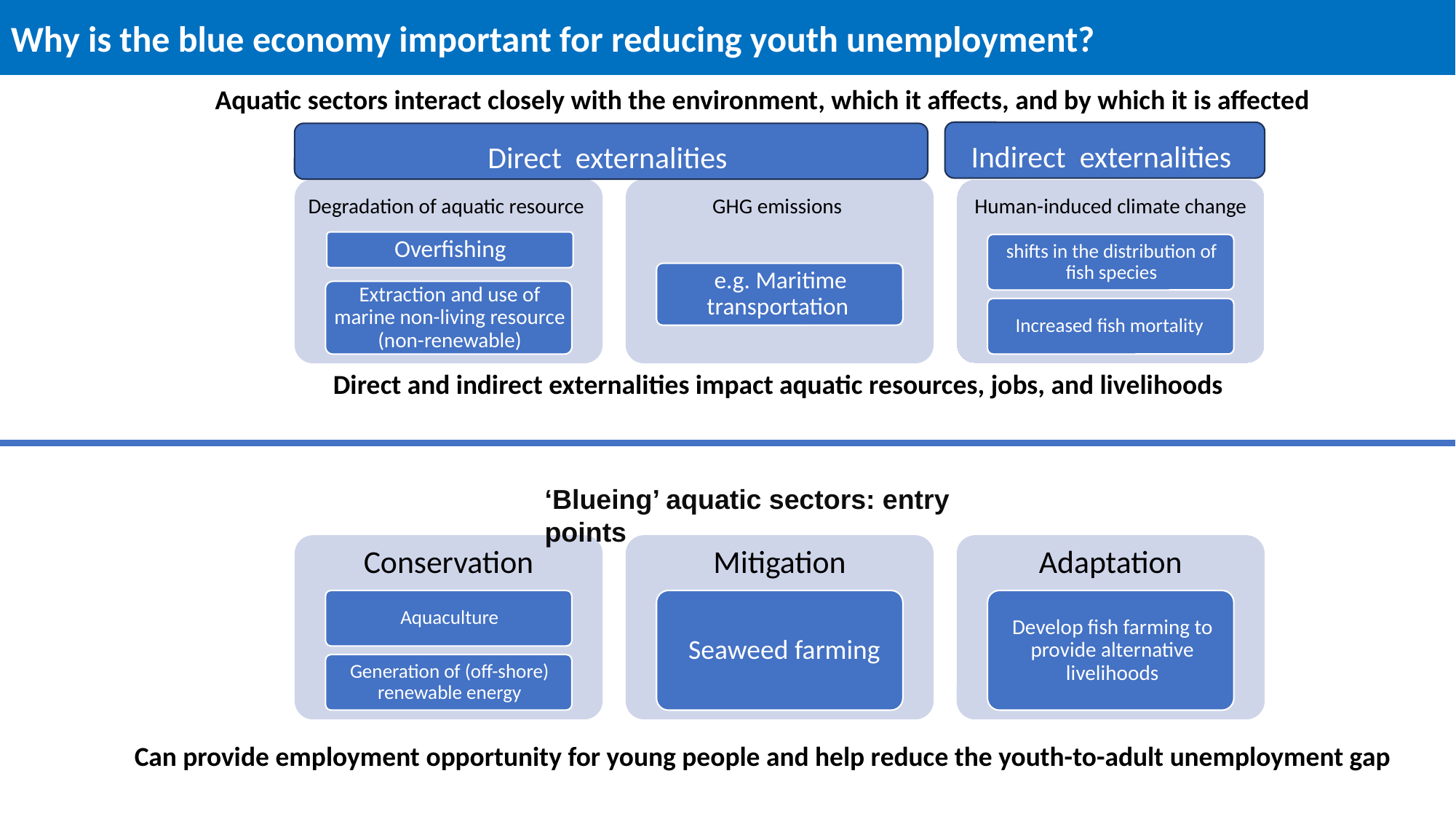

Why is the blue economy important for reducing youth unemployment?

Aquatic sectors interact closely with the environment, which it affects, and by which it is affected

Indirect  externalities

Direct  externalities

Degradation of aquatic resource
Overfishing
Extraction and use of marine non-living resource (non-renewable)
GHG emissions
e.g. Maritime transportation
Human-induced climate change
shifts in the distribution of fish species
Increased fish mortality
Direct and indirect externalities impact aquatic resources, jobs, and livelihoods
‘Blueing’ aquatic sectors: entry points
Conservation
Aquaculture
Generation of (off-shore) renewable energy
Mitigation
 Seaweed farming
Adaptation
Develop fish farming to provide alternative livelihoods
Can provide employment opportunity for young people and help reduce the youth-to-adult unemployment gap